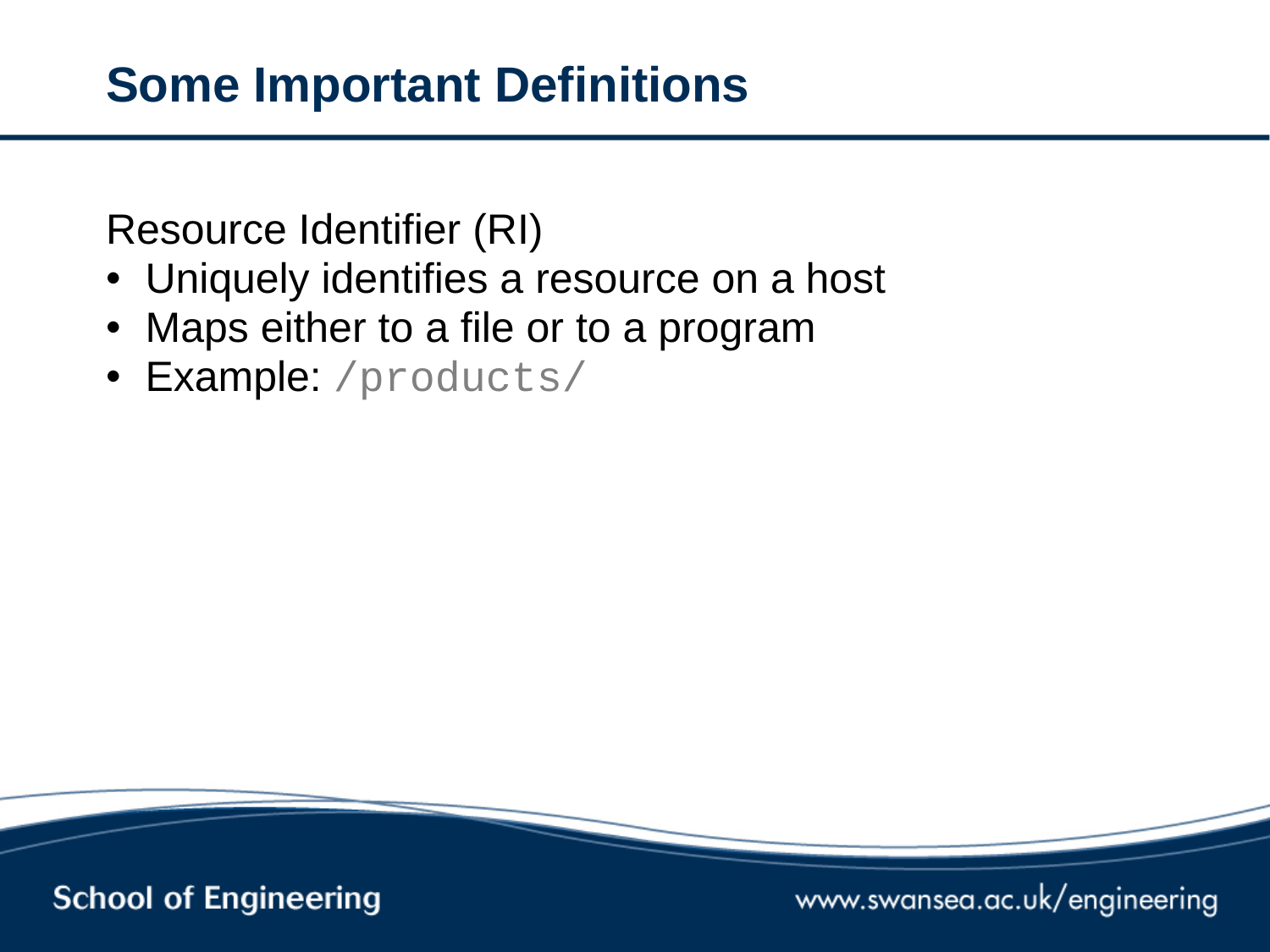

# Some Important Definitions
Resource Identifier (RI)
Uniquely identifies a resource on a host
Maps either to a file or to a program
Example: /products/